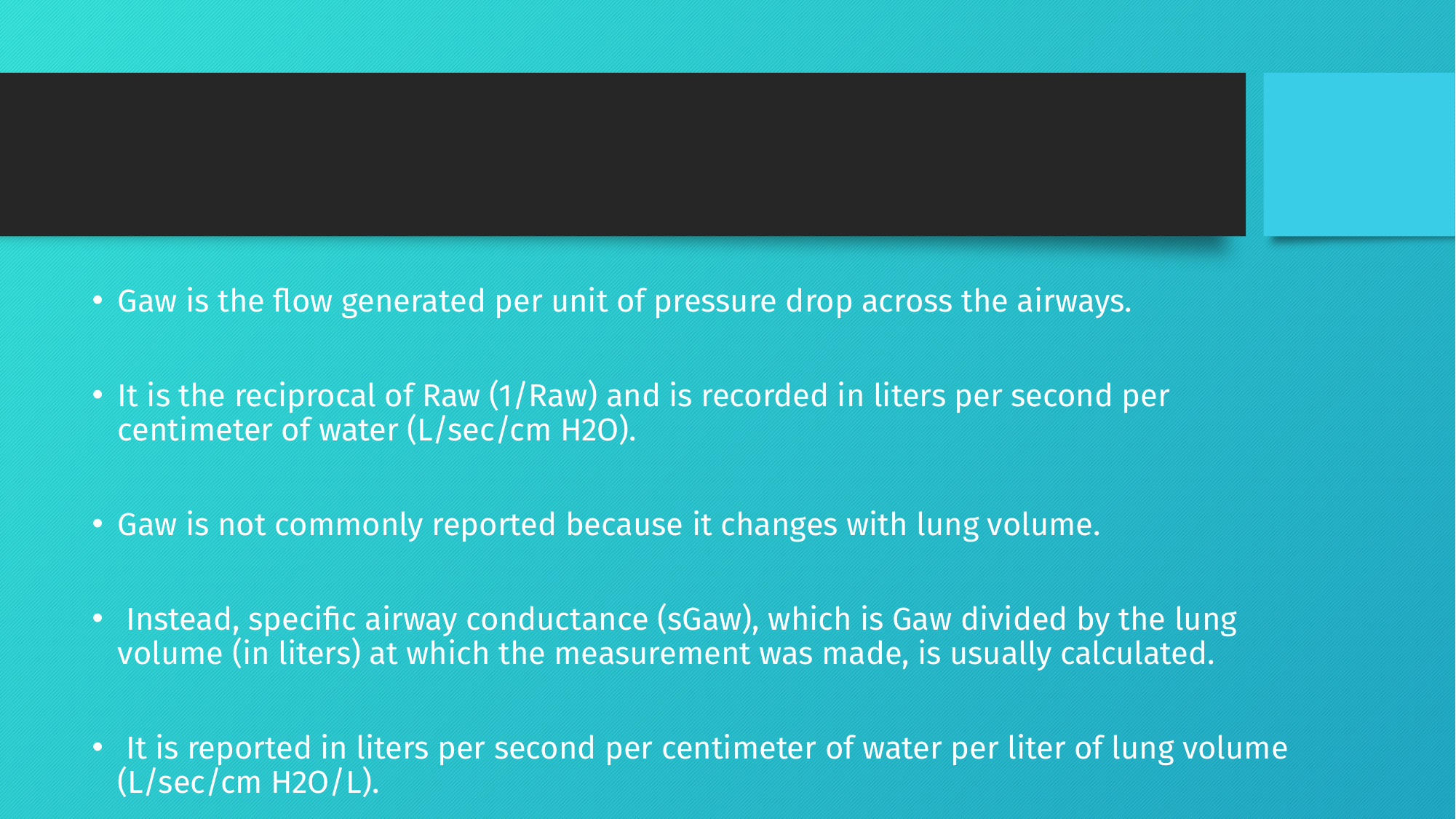

#
Gaw is the flow generated per unit of pressure drop across the airways.

It is the reciprocal of Raw (1/Raw) and is recorded in liters per second per centimeter of water (L/sec/cm H2O).

Gaw is not commonly reported because it changes with lung volume.

 Instead, specific airway conductance (sGaw), which is Gaw divided by the lung volume (in liters) at which the measurement was made, is usually calculated.

 It is reported in liters per second per centimeter of water per liter of lung volume (L/sec/cm H2O/L).